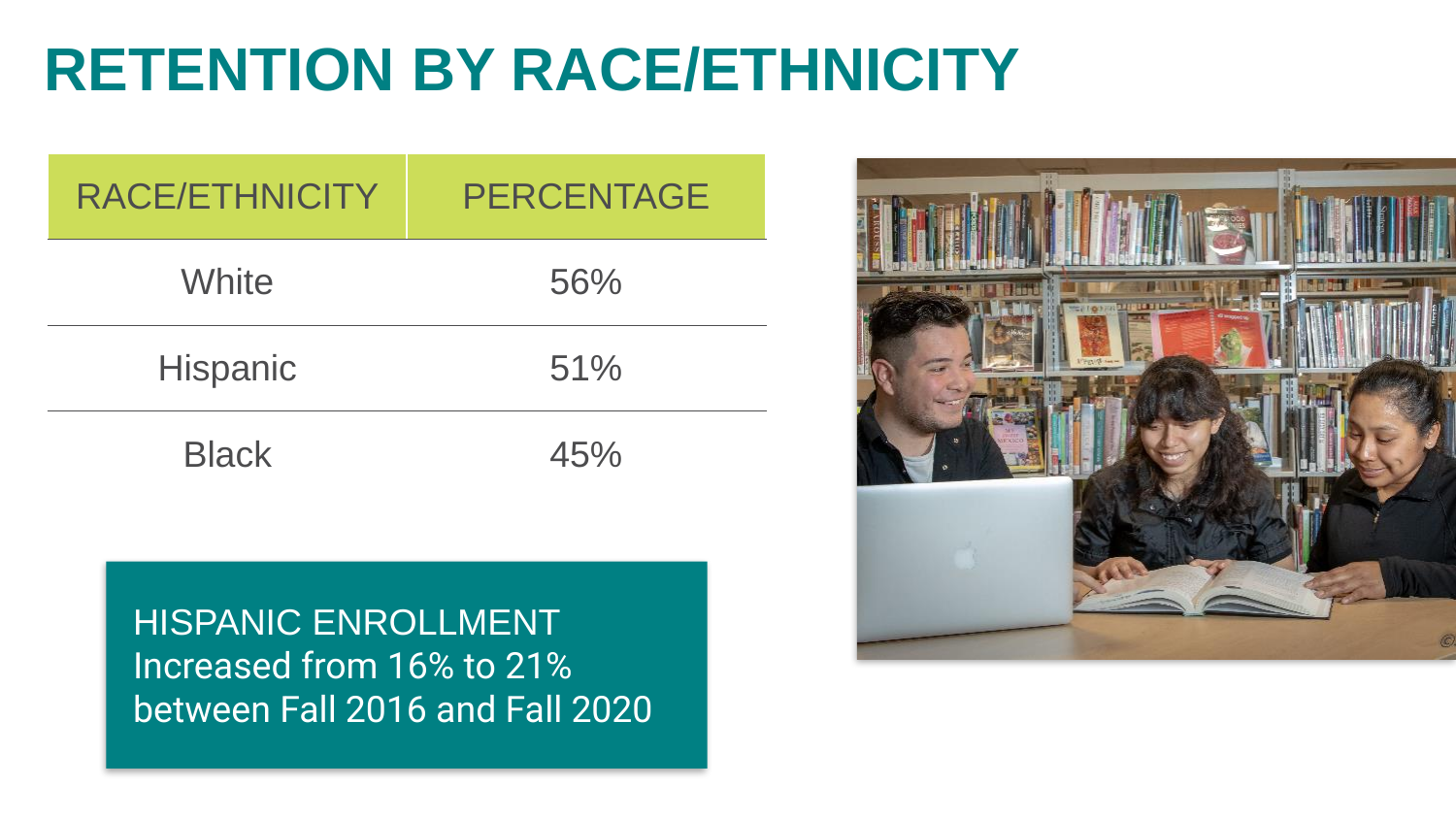

RETENTION BY RACE/ETHNICITY
| RACE/ETHNICITY | PERCENTAGE |
| --- | --- |
| White | 56% |
| Hispanic | 51% |
| Black | 45% |

HISPANIC ENROLLMENT
Increased from 16% to 21% between Fall 2016 and Fall 2020